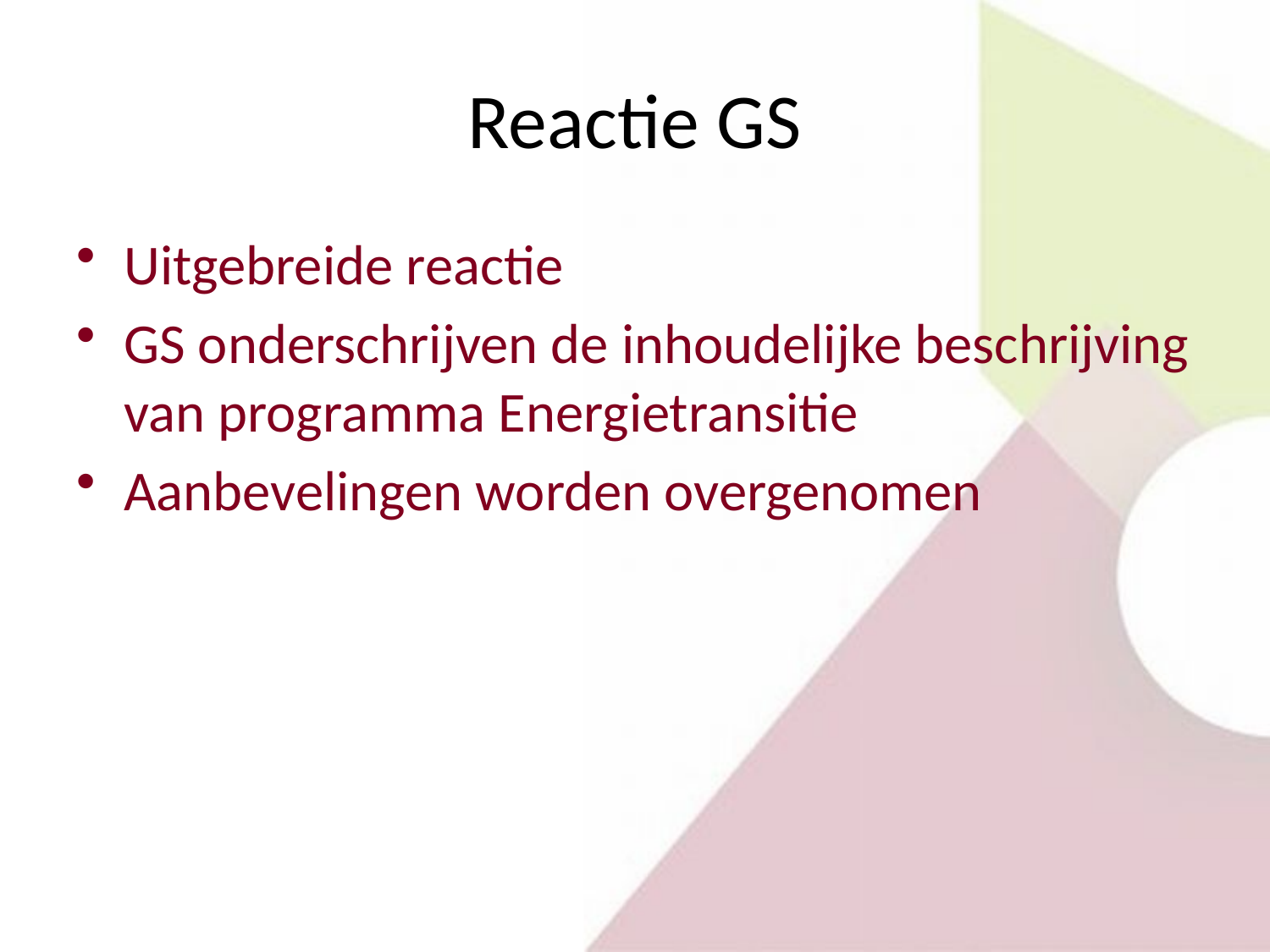

# Reactie GS
Uitgebreide reactie
GS onderschrijven de inhoudelijke beschrijving van programma Energietransitie
Aanbevelingen worden overgenomen